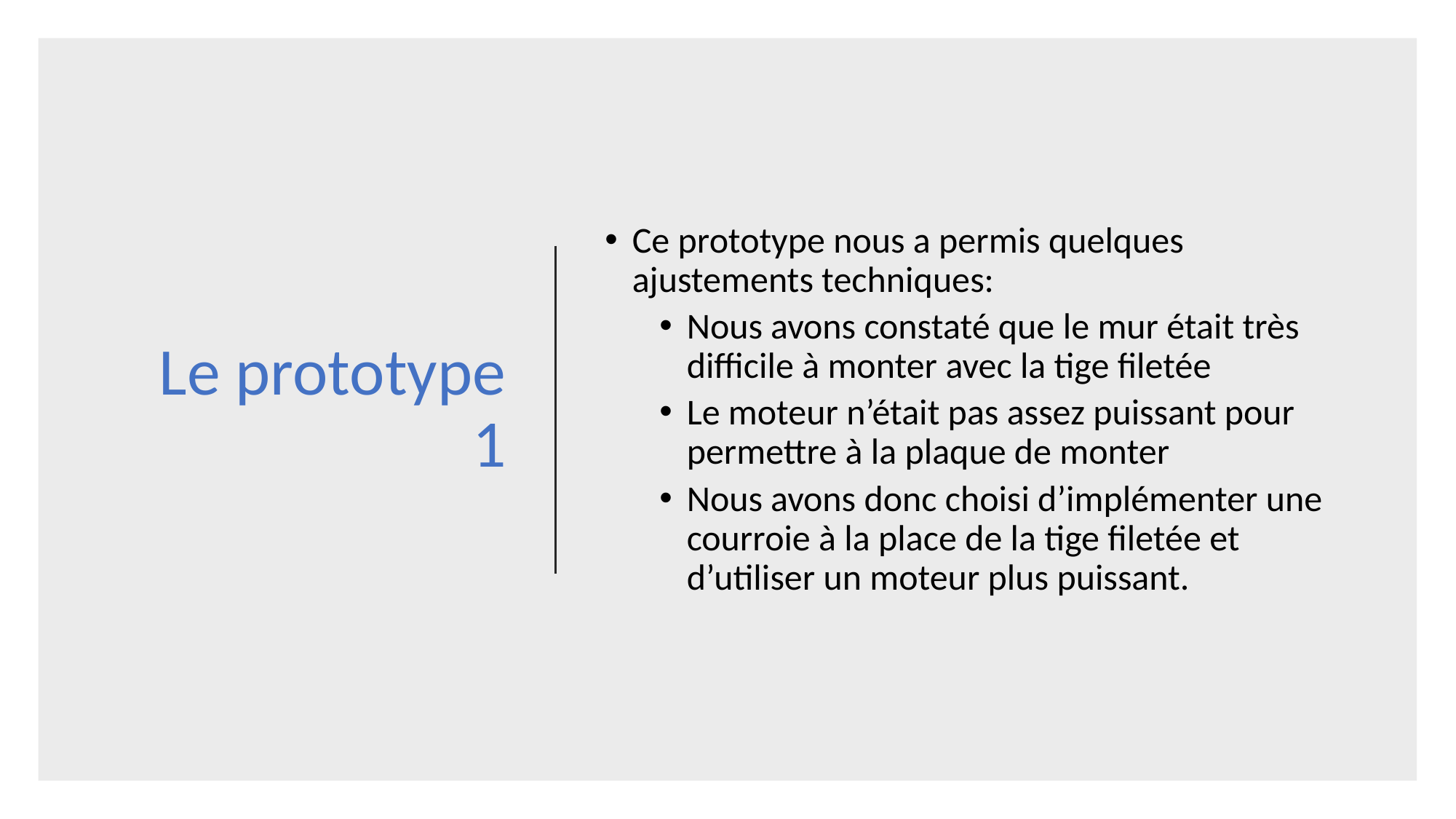

# Le prototype 1
Ce prototype nous a permis quelques ajustements techniques:
Nous avons constaté que le mur était très difficile à monter avec la tige filetée
Le moteur n’était pas assez puissant pour permettre à la plaque de monter
Nous avons donc choisi d’implémenter une courroie à la place de la tige filetée et d’utiliser un moteur plus puissant.